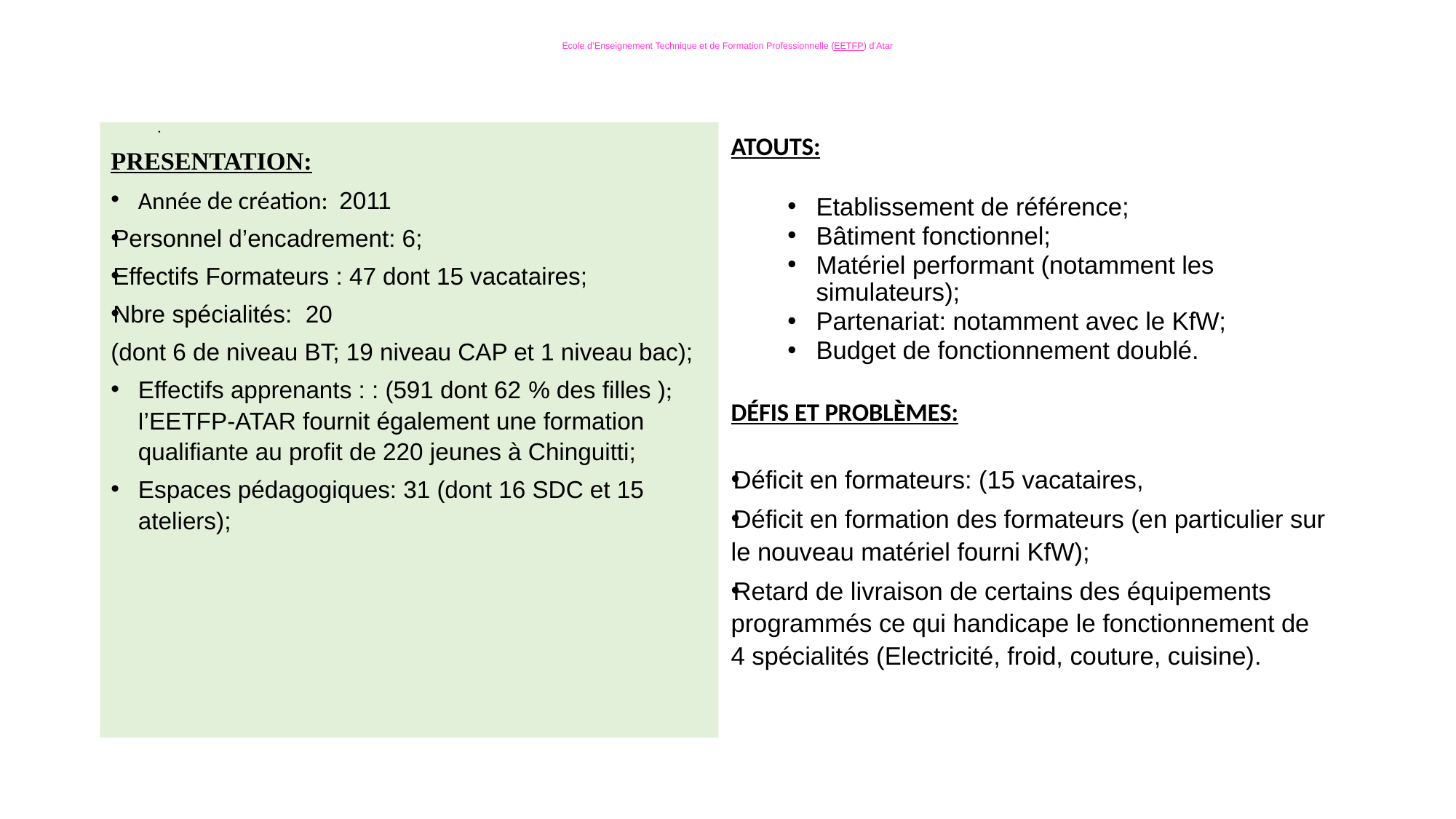

# Ecole d’Enseignement Technique et de Formation Professionnelle (EETFP) d’Atar

ATOUTS:

Etablissement de référence;
Bâtiment fonctionnel;
Matériel performant (notamment les simulateurs);
Partenariat: notamment avec le KfW;
Budget de fonctionnement doublé.

DÉFIS ET PROBLÈMES:

Déficit en formateurs: (15 vacataires,
Déficit en formation des formateurs (en particulier sur le nouveau matériel fourni KfW);
Retard de livraison de certains des équipements programmés ce qui handicape le fonctionnement de 4 spécialités (Electricité, froid, couture, cuisine).

PRESENTATION:
Année de création:  2011
Personnel d’encadrement: 6;
Effectifs Formateurs : 47 dont 15 vacataires;
Nbre spécialités:  20
(dont 6 de niveau BT; 19 niveau CAP et 1 niveau bac);
Effectifs apprenants : : (591 dont 62 % des filles ); l’EETFP-ATAR fournit également une formation qualifiante au profit de 220 jeunes à Chinguitti;
Espaces pédagogiques: 31 (dont 16 SDC et 15 ateliers);